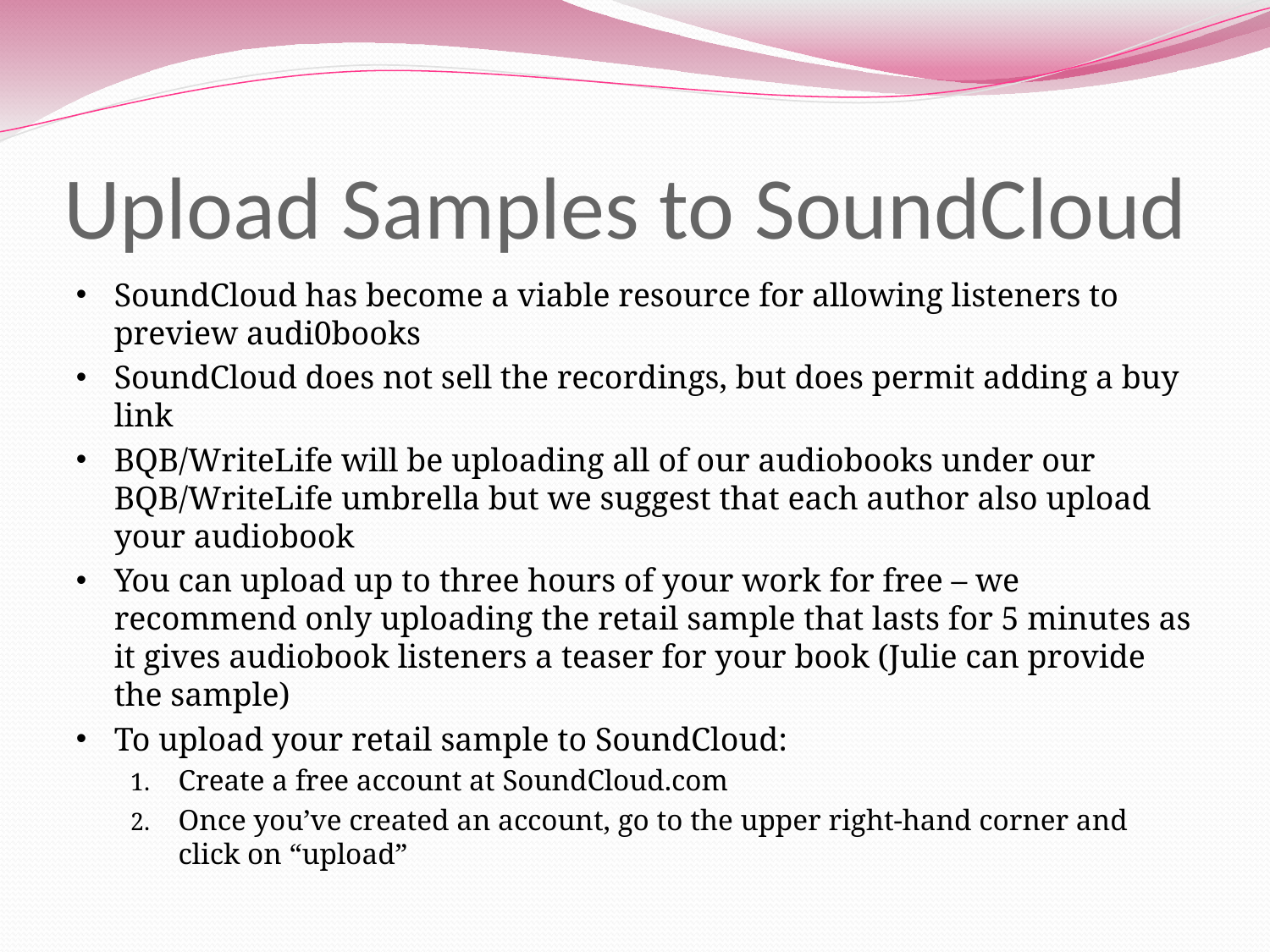

# Upload Samples to SoundCloud
SoundCloud has become a viable resource for allowing listeners to preview audi0books
SoundCloud does not sell the recordings, but does permit adding a buy link
BQB/WriteLife will be uploading all of our audiobooks under our BQB/WriteLife umbrella but we suggest that each author also upload your audiobook
You can upload up to three hours of your work for free – we recommend only uploading the retail sample that lasts for 5 minutes as it gives audiobook listeners a teaser for your book (Julie can provide the sample)
To upload your retail sample to SoundCloud:
Create a free account at SoundCloud.com
Once you’ve created an account, go to the upper right-hand corner and click on “upload”